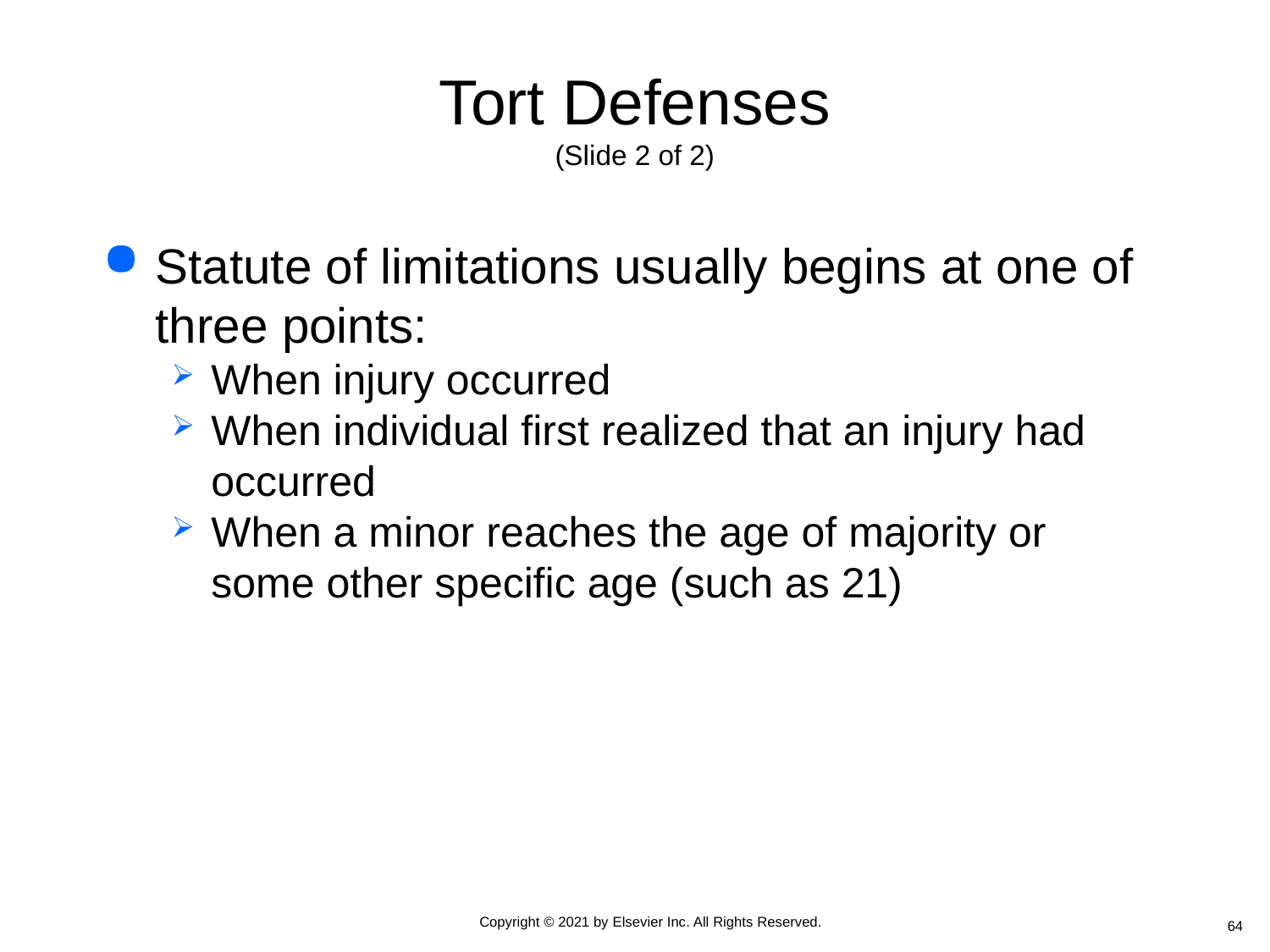

# Tort Defenses (Slide 2 of 2)
Statute of limitations usually begins at one of three points:
When injury occurred
When individual first realized that an injury had occurred
When a minor reaches the age of majority or some other specific age (such as 21)
64